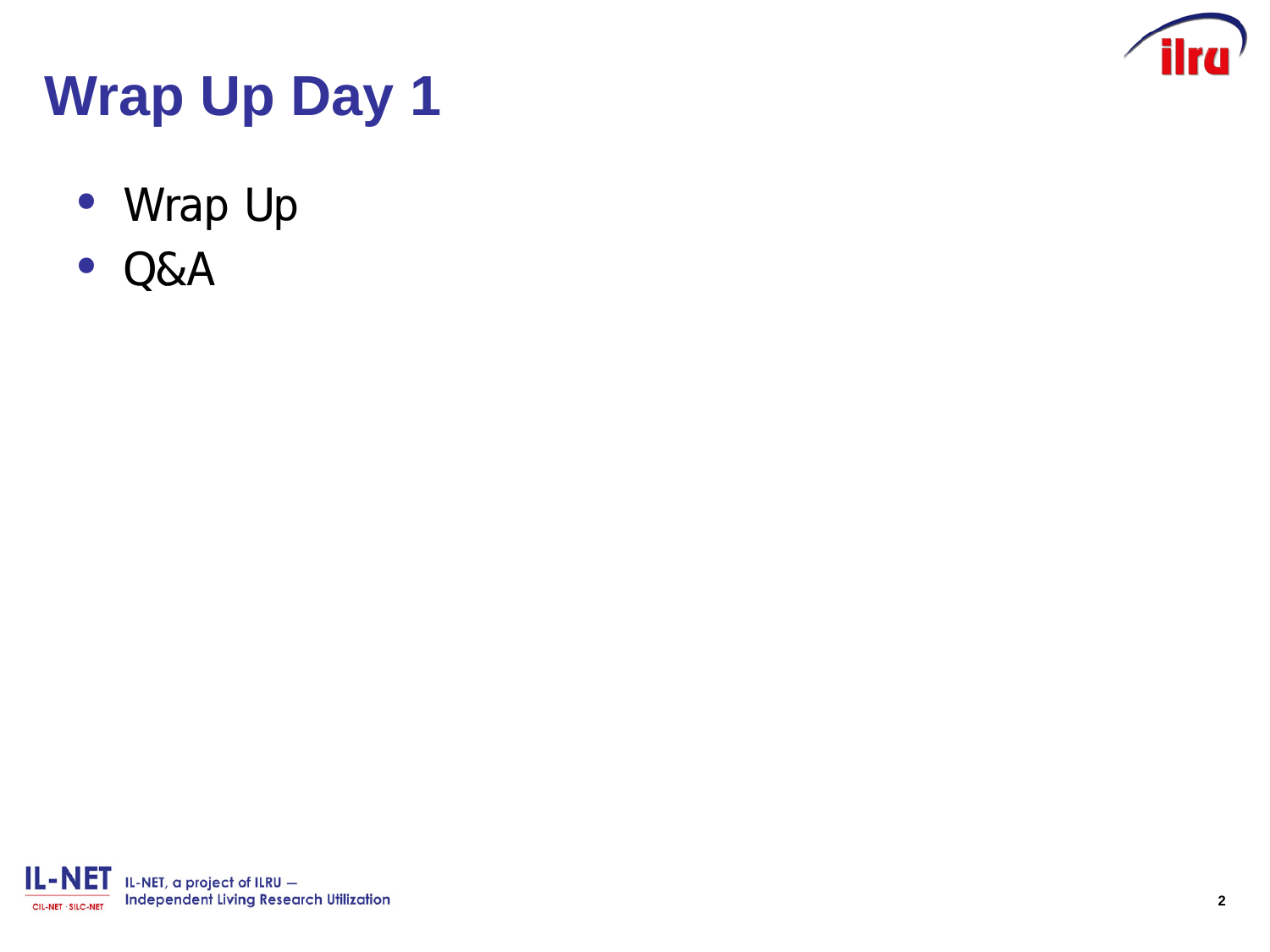

# Wrap Up Day 1
Wrap Up
Q&A